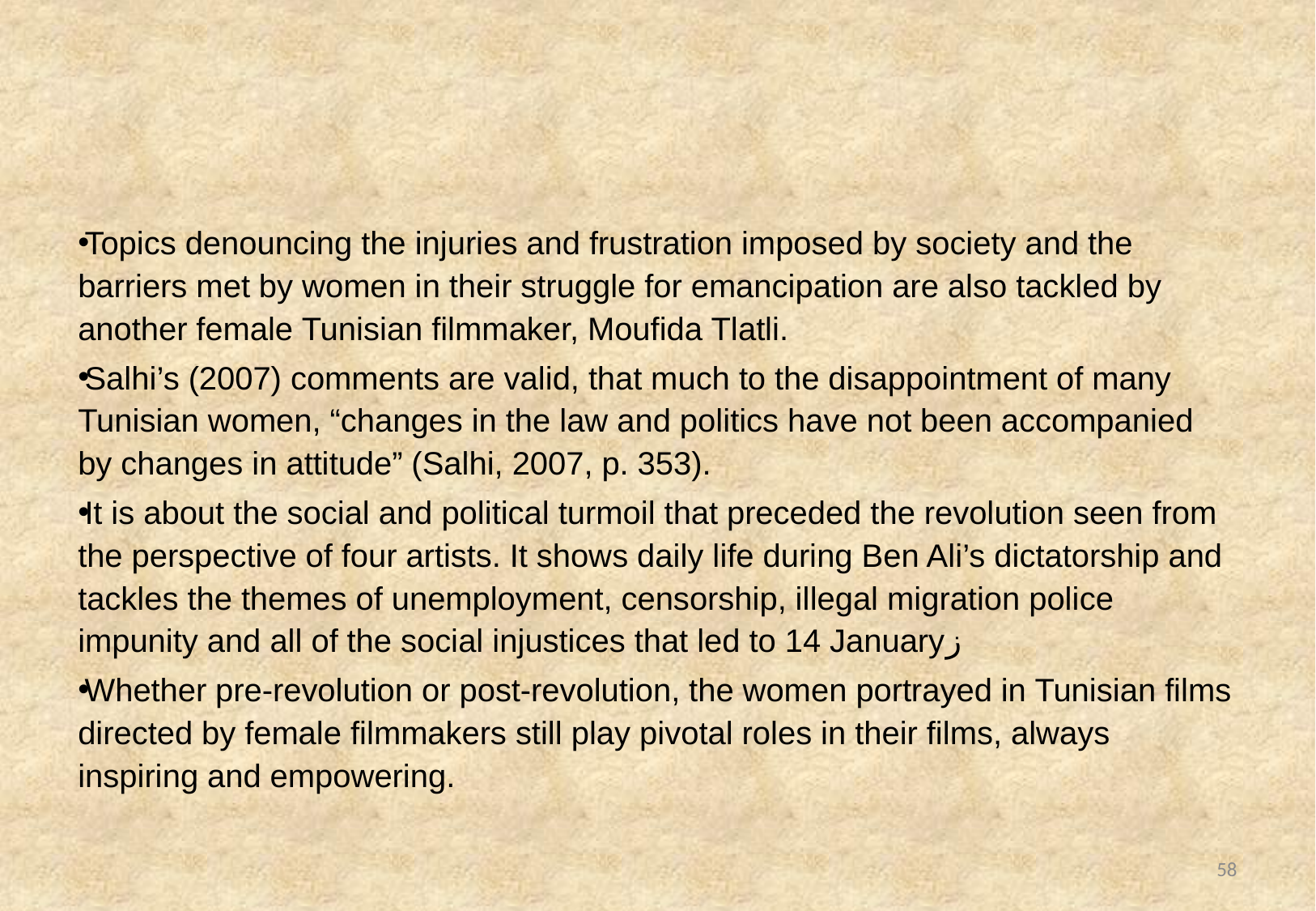

#
Topics denouncing the injuries and frustration imposed by society and the barriers met by women in their struggle for emancipation are also tackled by another female Tunisian filmmaker, Moufida Tlatli.
Salhi’s (2007) comments are valid, that much to the disappointment of many Tunisian women, “changes in the law and politics have not been accompanied by changes in attitude” (Salhi, 2007, p. 353).
It is about the social and political turmoil that preceded the revolution seen from the perspective of four artists. It shows daily life during Ben Ali’s dictatorship and tackles the themes of unemployment, censorship, illegal migration police impunity and all of the social injustices that led to 14 Januaryز
Whether pre-revolution or post-revolution, the women portrayed in Tunisian films directed by female filmmakers still play pivotal roles in their films, always inspiring and empowering.

58